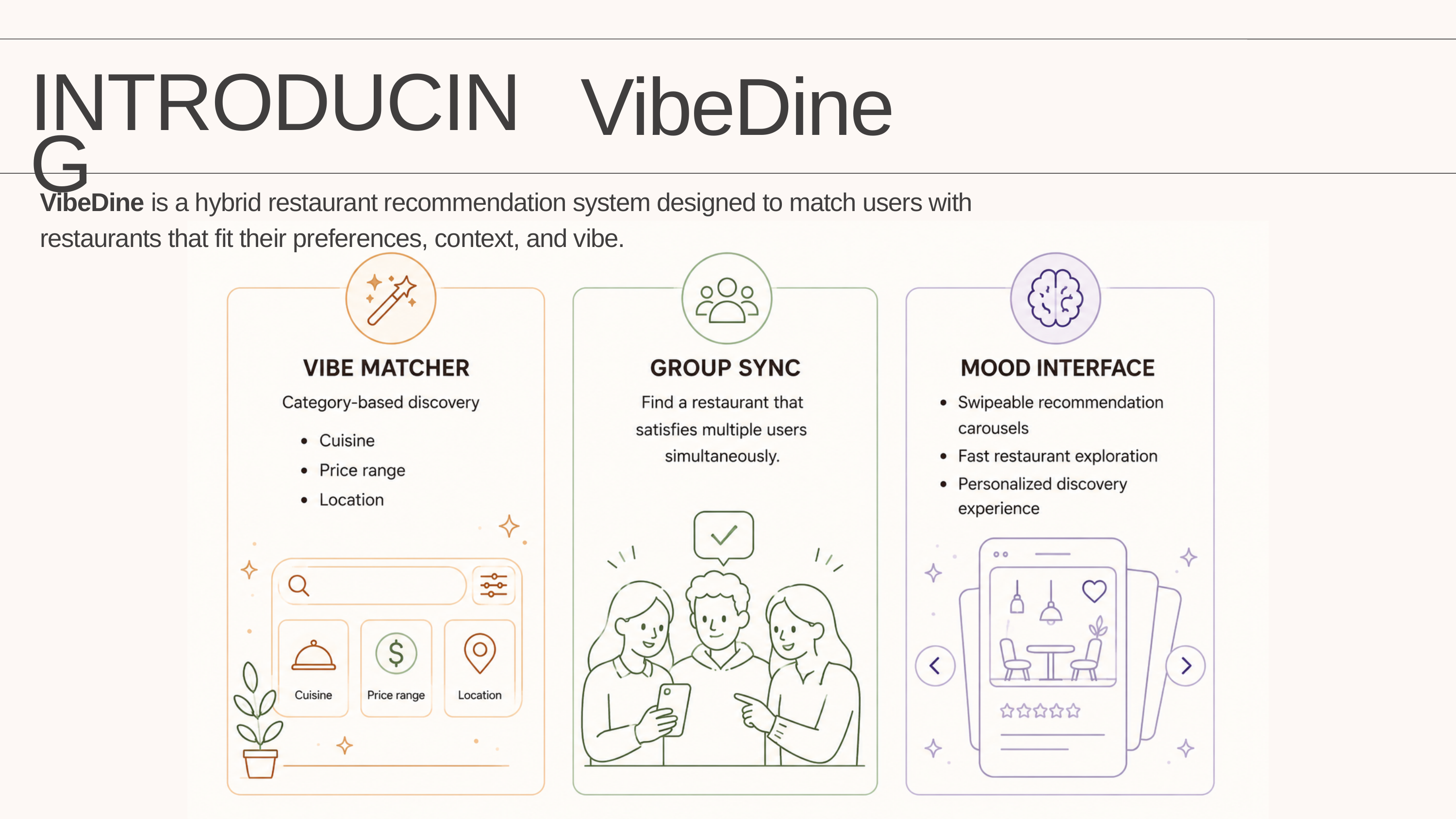

INTRODUCING
 VibeDine

VibeDine is a hybrid restaurant recommendation system designed to match users with restaurants that fit their preferences, context, and vibe.